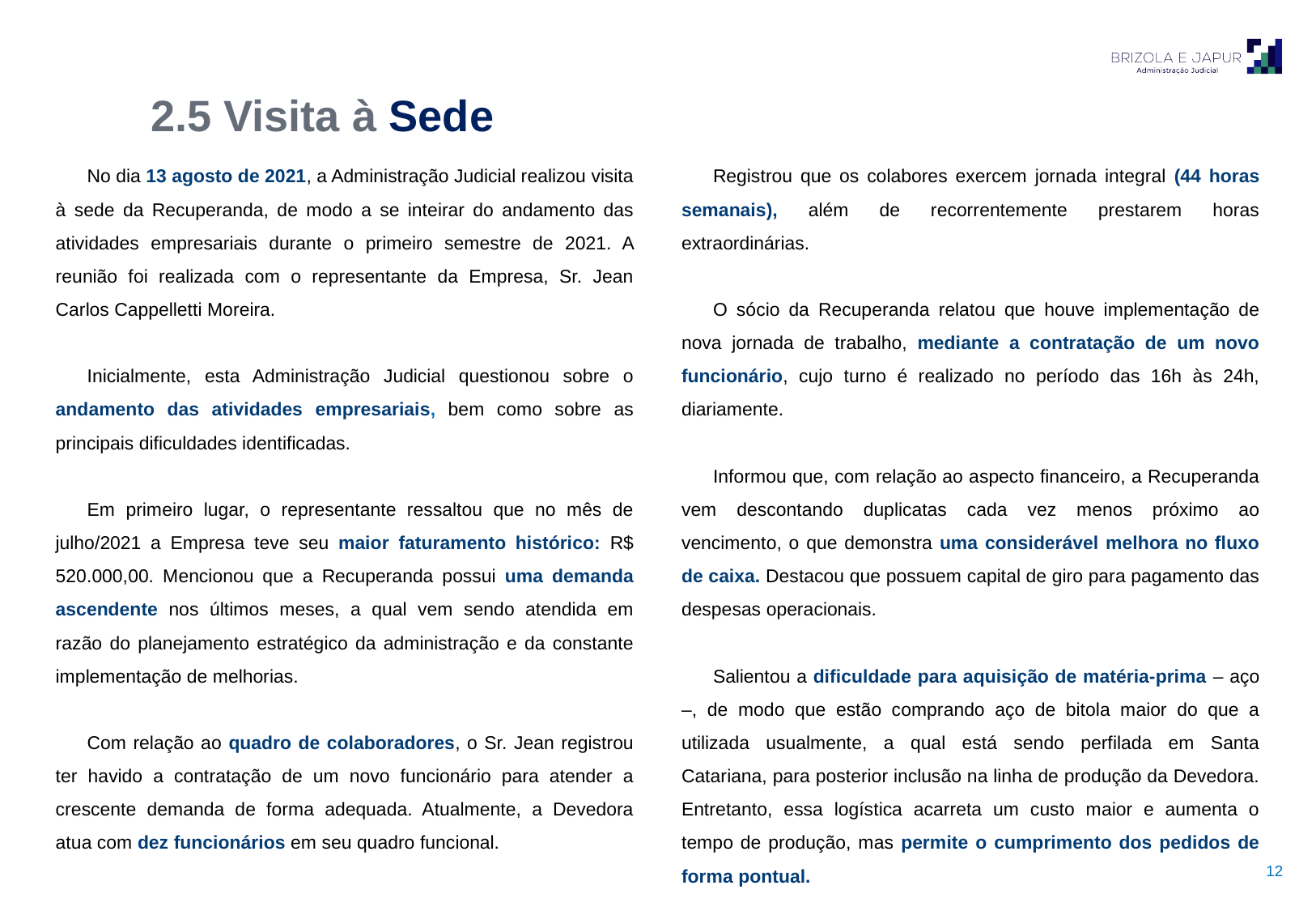

2.5 Visita à Sede
No dia 13 agosto de 2021, a Administração Judicial realizou visita à sede da Recuperanda, de modo a se inteirar do andamento das atividades empresariais durante o primeiro semestre de 2021. A reunião foi realizada com o representante da Empresa, Sr. Jean Carlos Cappelletti Moreira.

Inicialmente, esta Administração Judicial questionou sobre o andamento das atividades empresariais, bem como sobre as principais dificuldades identificadas.

Em primeiro lugar, o representante ressaltou que no mês de julho/2021 a Empresa teve seu maior faturamento histórico: R$ 520.000,00. Mencionou que a Recuperanda possui uma demanda ascendente nos últimos meses, a qual vem sendo atendida em razão do planejamento estratégico da administração e da constante implementação de melhorias.

Com relação ao quadro de colaboradores, o Sr. Jean registrou ter havido a contratação de um novo funcionário para atender a crescente demanda de forma adequada. Atualmente, a Devedora atua com dez funcionários em seu quadro funcional.

Registrou que os colabores exercem jornada integral (44 horas semanais), além de recorrentemente prestarem horas extraordinárias.

O sócio da Recuperanda relatou que houve implementação de nova jornada de trabalho, mediante a contratação de um novo funcionário, cujo turno é realizado no período das 16h às 24h, diariamente.

Informou que, com relação ao aspecto financeiro, a Recuperanda vem descontando duplicatas cada vez menos próximo ao vencimento, o que demonstra uma considerável melhora no fluxo de caixa. Destacou que possuem capital de giro para pagamento das despesas operacionais.

Salientou a dificuldade para aquisição de matéria-prima – aço –, de modo que estão comprando aço de bitola maior do que a utilizada usualmente, a qual está sendo perfilada em Santa Catariana, para posterior inclusão na linha de produção da Devedora. Entretanto, essa logística acarreta um custo maior e aumenta o tempo de produção, mas permite o cumprimento dos pedidos de forma pontual.